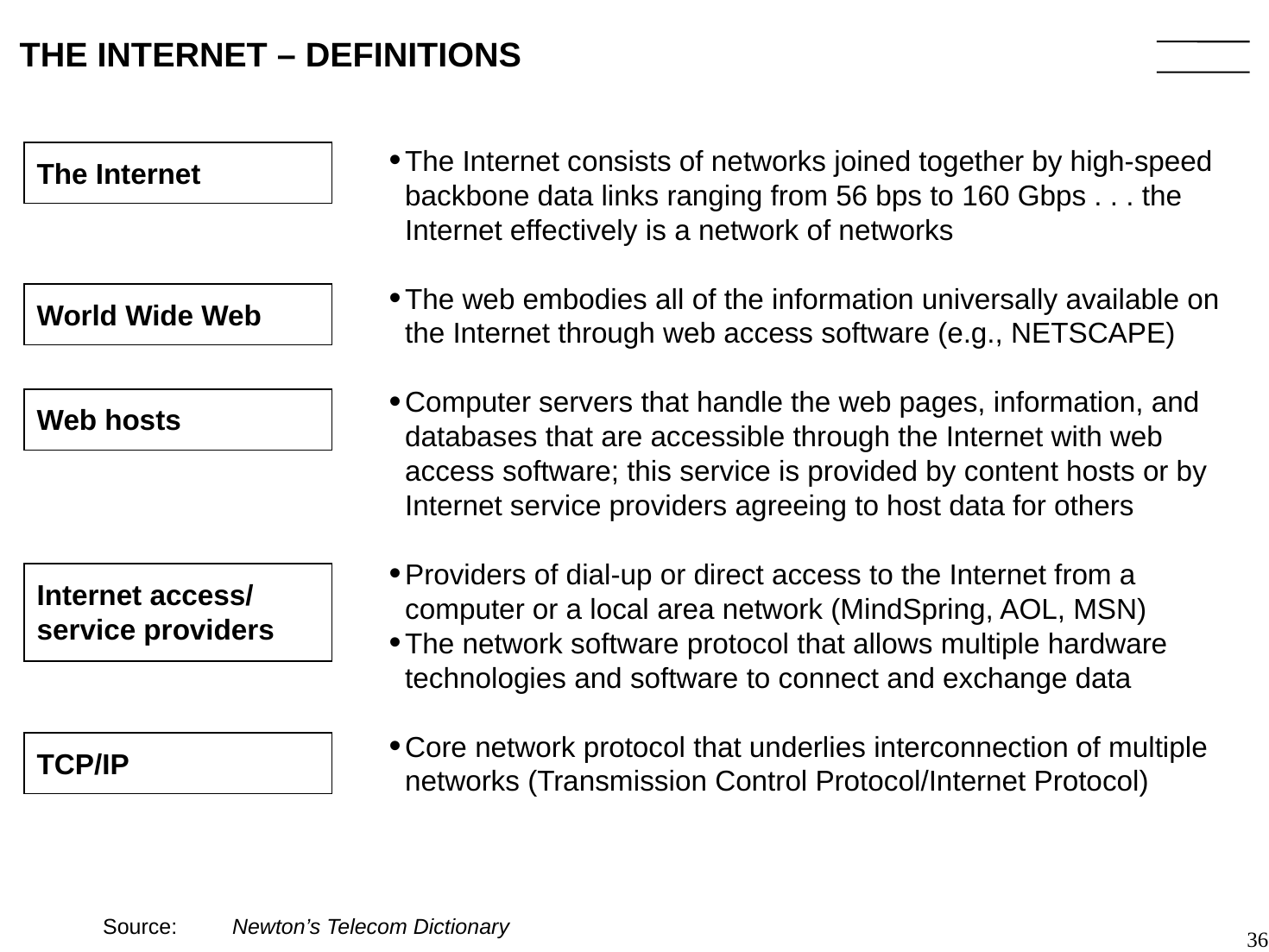

# THE INTERNET – DEFINITIONS
The Internet
The Internet consists of networks joined together by high-speed backbone data links ranging from 56 bps to 160 Gbps . . . the Internet effectively is a network of networks

The web embodies all of the information universally available on the Internet through web access software (e.g., NETSCAPE)

Computer servers that handle the web pages, information, and databases that are accessible through the Internet with web access software; this service is provided by content hosts or by Internet service providers agreeing to host data for others

Providers of dial-up or direct access to the Internet from a computer or a local area network (MindSpring, AOL, MSN)
The network software protocol that allows multiple hardware technologies and software to connect and exchange data

Core network protocol that underlies interconnection of multiple networks (Transmission Control Protocol/Internet Protocol)
World Wide Web
Web hosts
Internet access/ service providers
TCP/IP
	Source:	Newton’s Telecom Dictionary
36